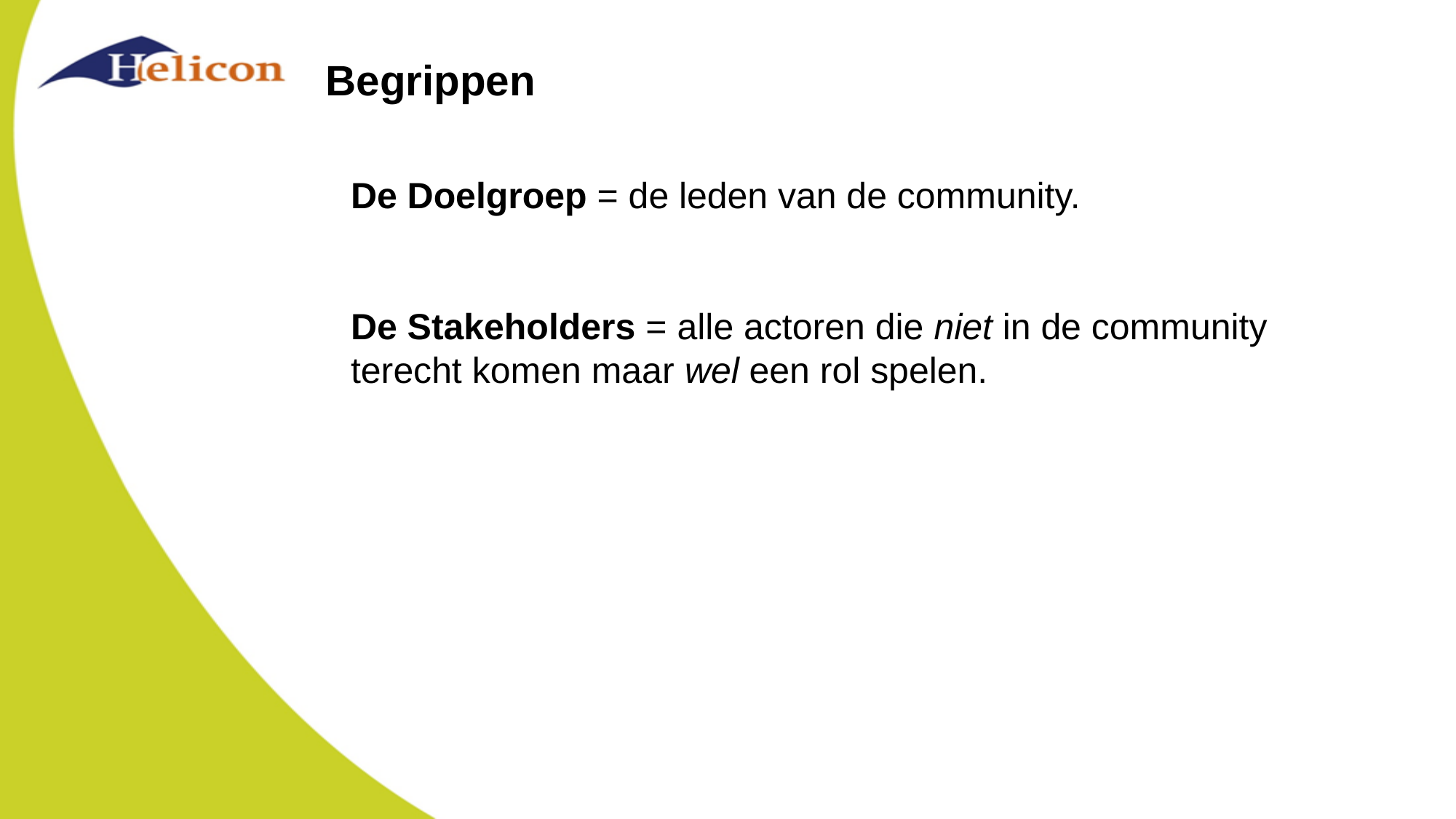

# Begrippen
De Doelgroep = de leden van de community.

De Stakeholders = alle actoren die niet in de community terecht komen maar wel een rol spelen.